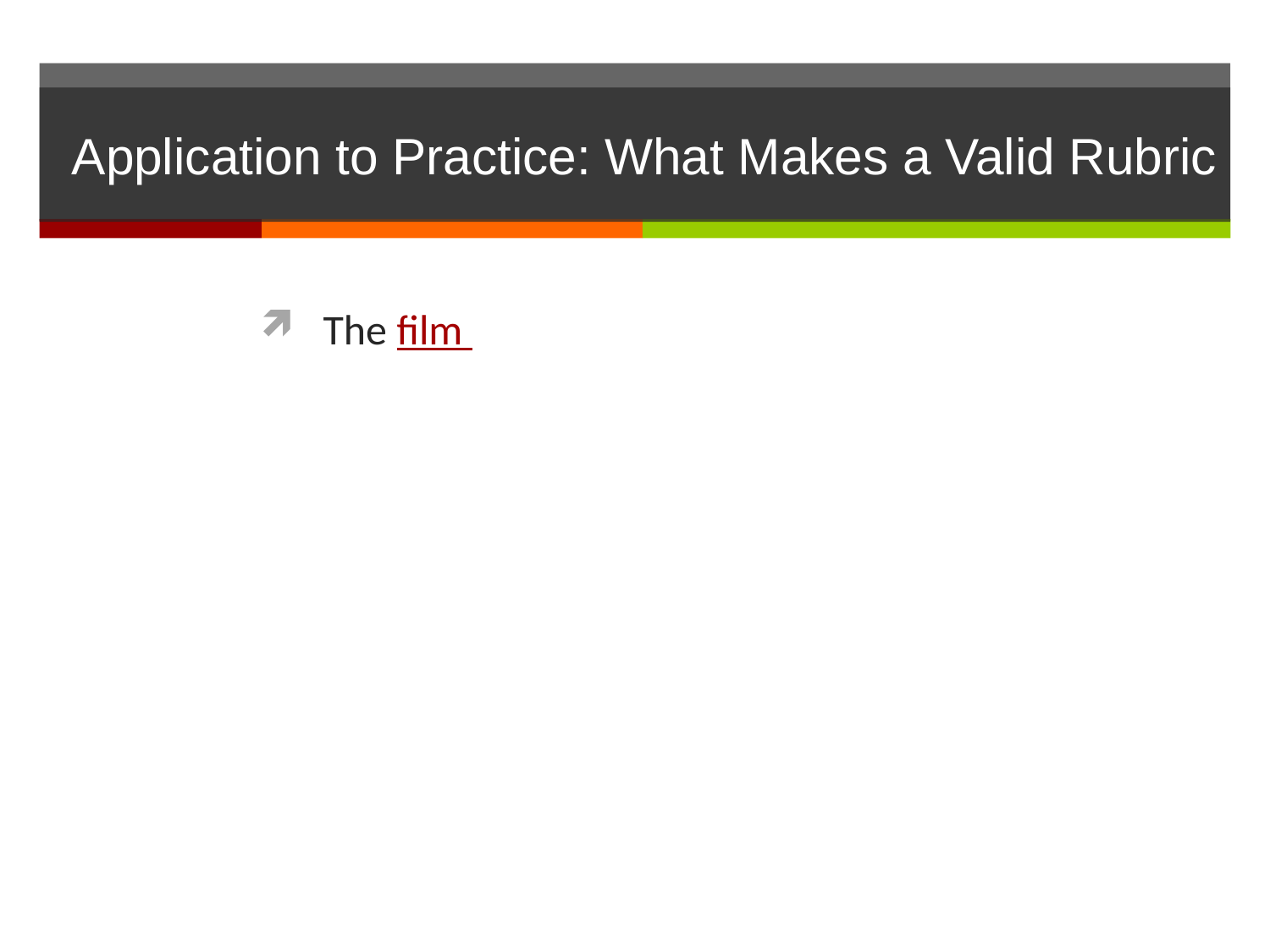

# Application to Practice: What Makes a Valid Rubric
The film